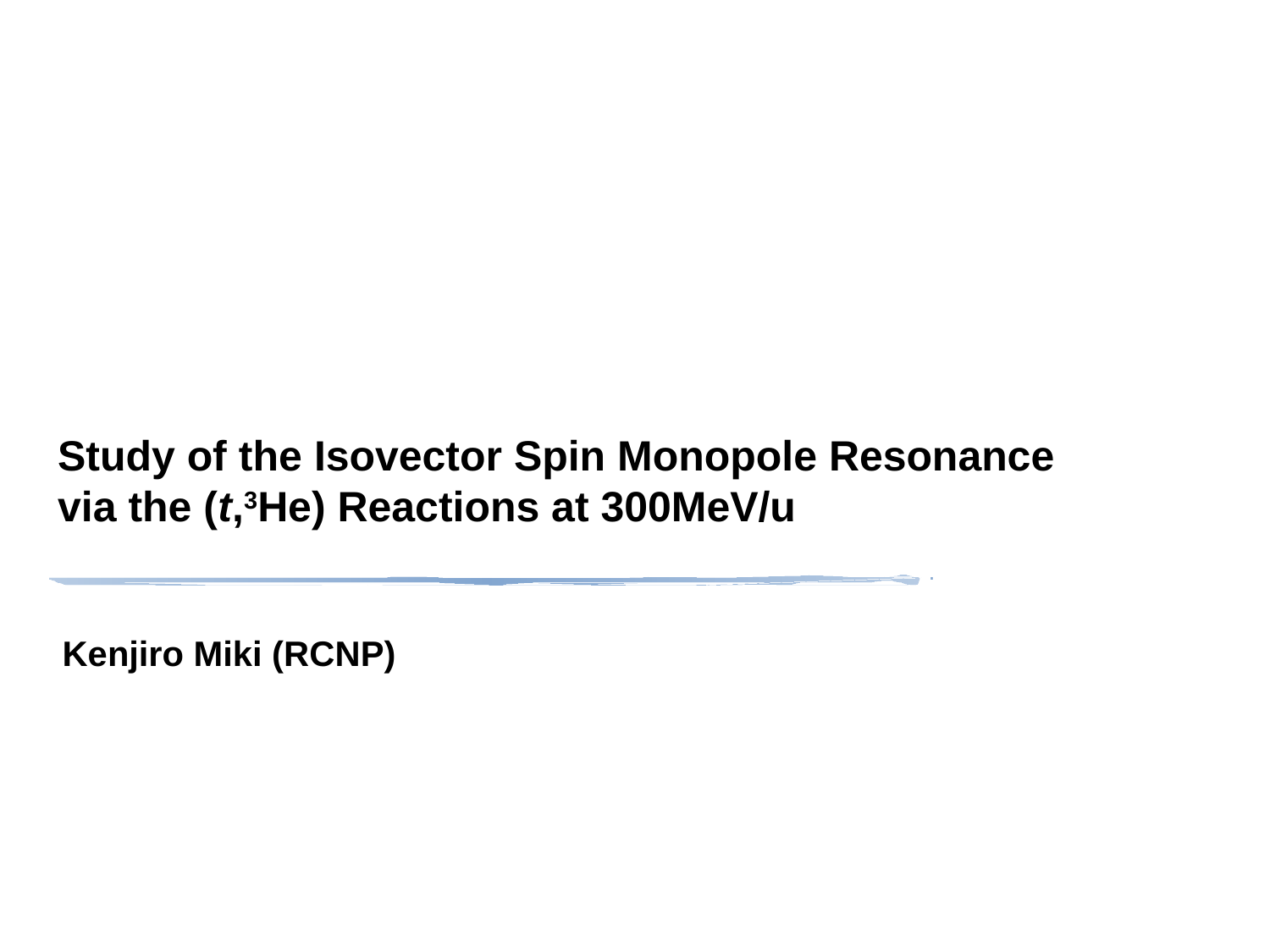

# Study of the Isovector Spin Monopole Resonance via the (t,3He) Reactions at 300MeV/u

Kenjiro Miki (RCNP)